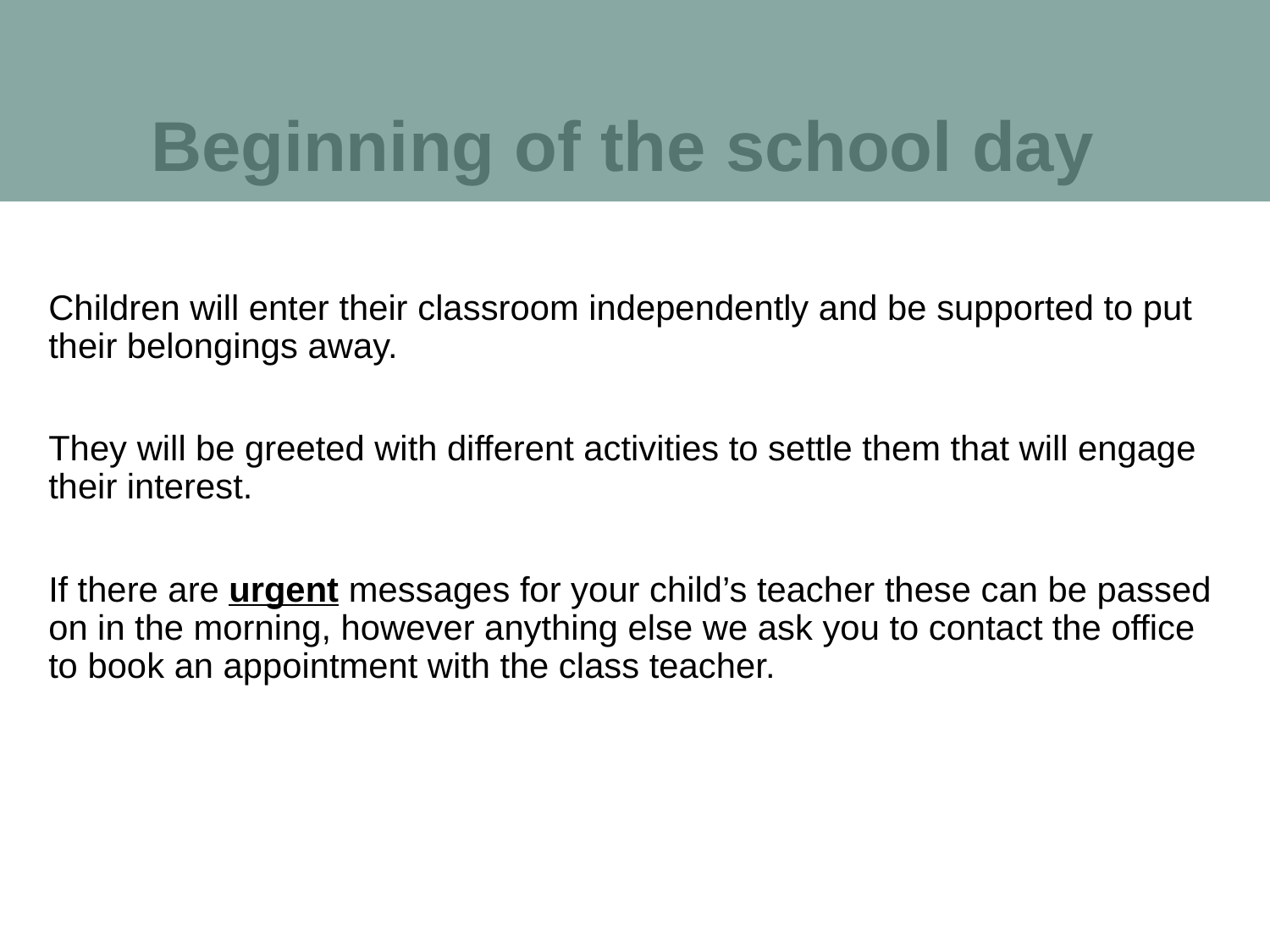

# Beginning of the school day

Children will enter their classroom independently and be supported to put their belongings away.

They will be greeted with different activities to settle them that will engage their interest.

If there are urgent messages for your child’s teacher these can be passed on in the morning, however anything else we ask you to contact the office to book an appointment with the class teacher.